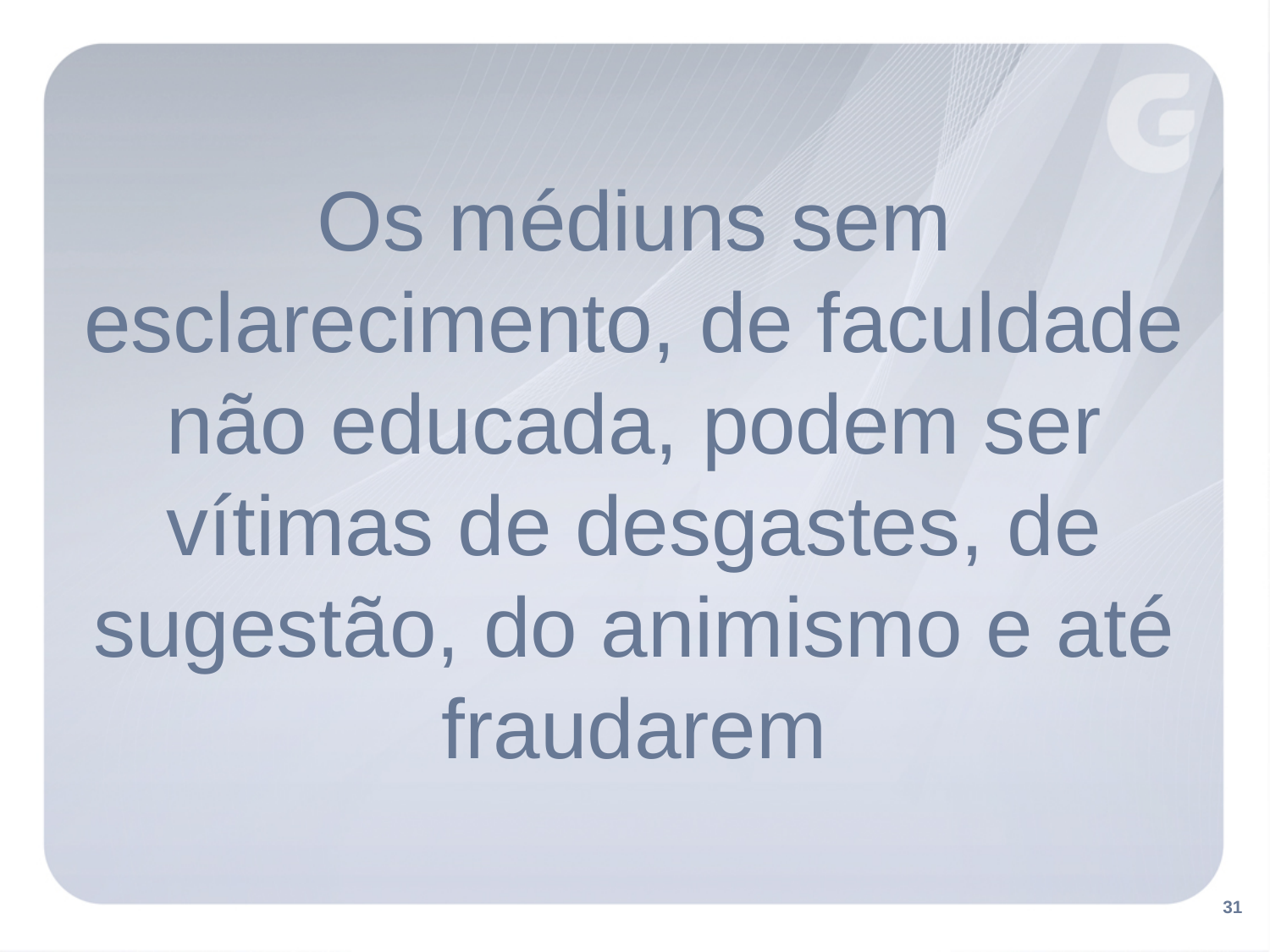

Os médiuns sem esclarecimento, de faculdade não educada, podem ser vítimas de desgastes, de sugestão, do animismo e até fraudarem
31